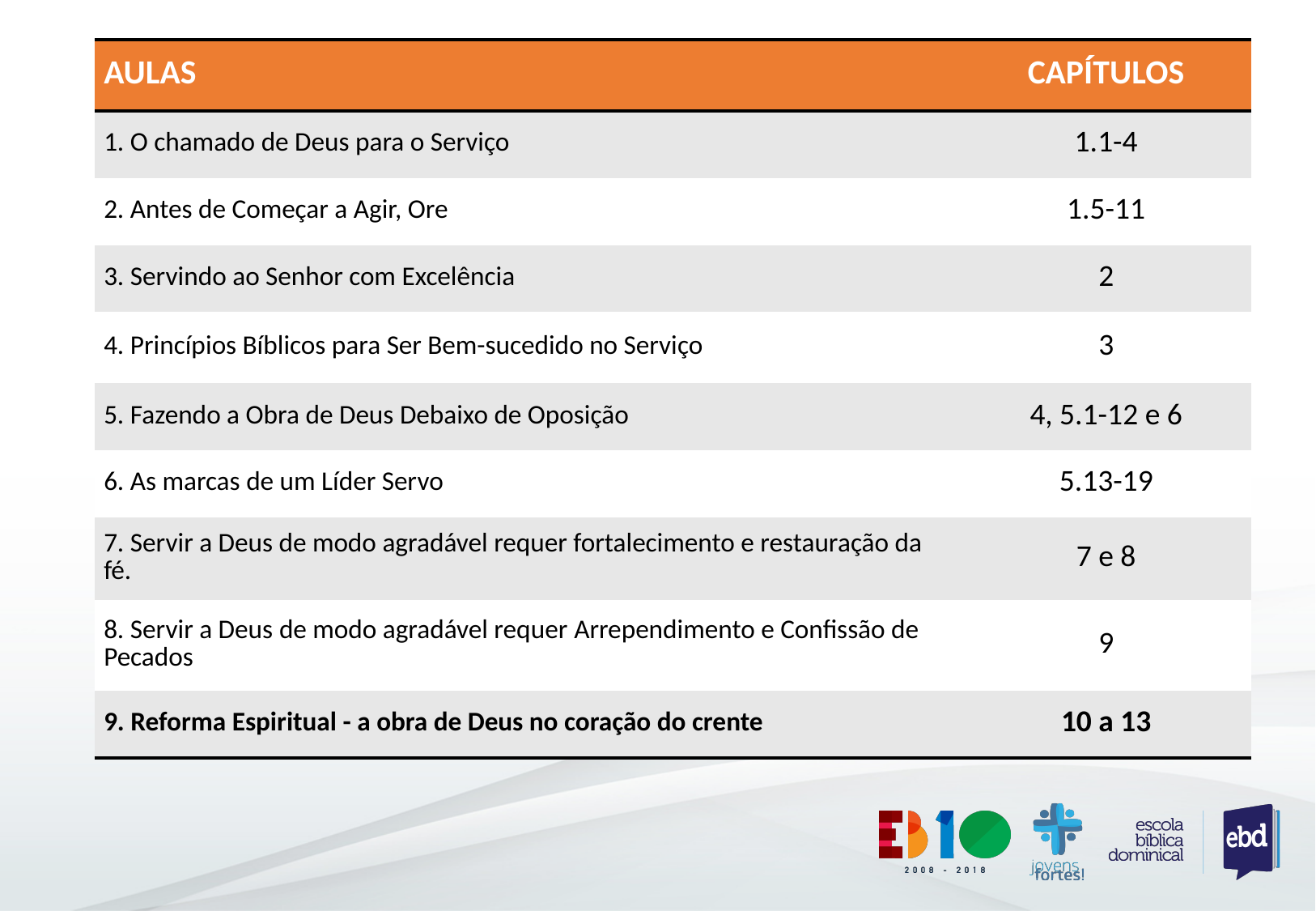

CURSO: NEEMIAS
| AULAS | CAPÍTULOS |
| --- | --- |
| 1. O chamado de Deus para o Serviço | 1.1-4 |
| 2. Antes de Começar a Agir, Ore | 1.5-11 |
| 3. Servindo ao Senhor com Excelência | 2 |
| 4. Princípios Bíblicos para Ser Bem-sucedido no Serviço | 3 |
| 5. Fazendo a Obra de Deus Debaixo de Oposição | 4, 5.1-12 e 6 |
| 6. As marcas de um Líder Servo | 5.13-19 |
| 7. Servir a Deus de modo agradável requer fortalecimento e restauração da fé. | 7 e 8 |
| 8. Servir a Deus de modo agradável requer Arrependimento e Confissão de Pecados | 9 |
| 9. Reforma Espiritual - a obra de Deus no coração do crente | 10 a 13 |